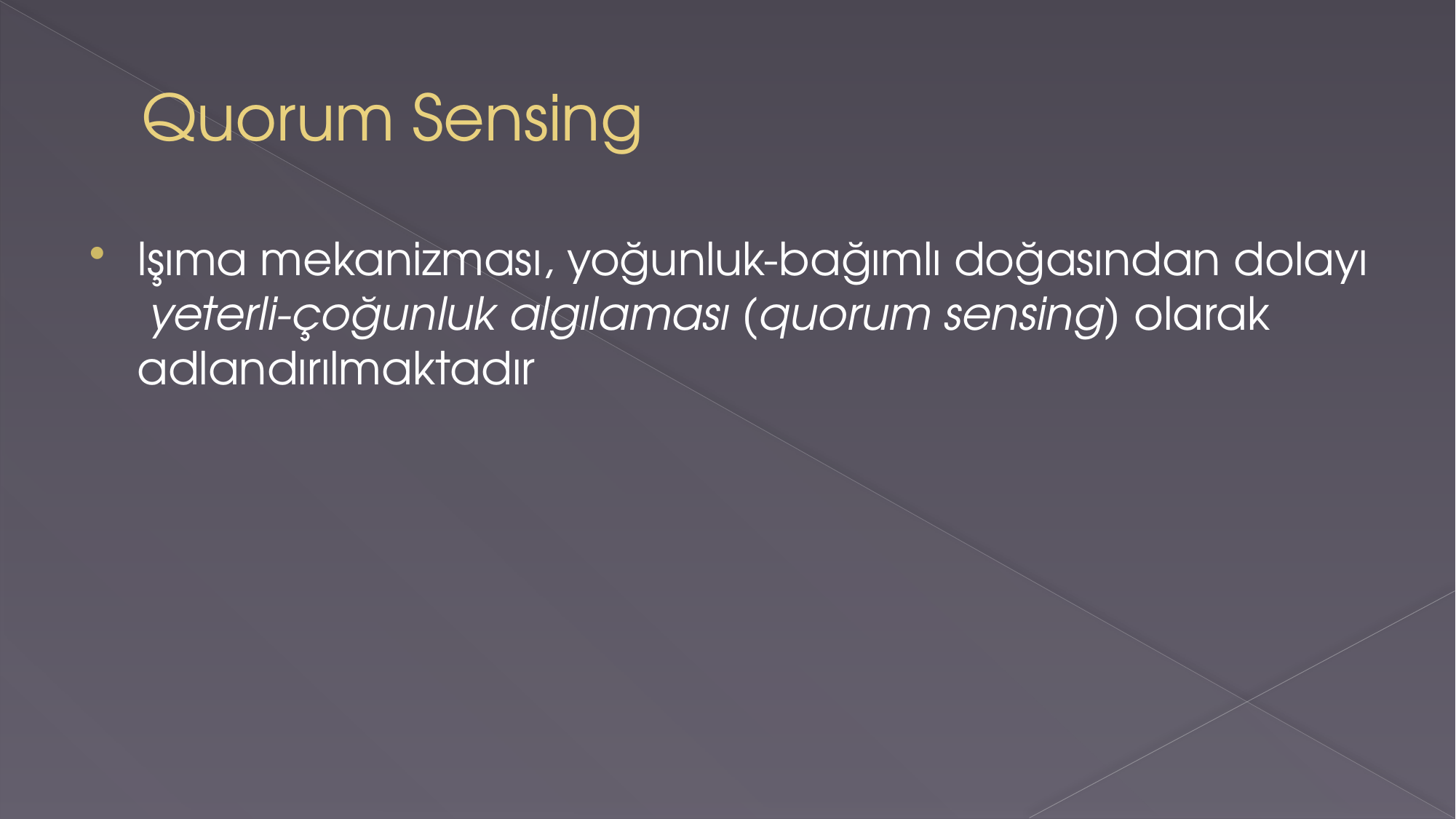

# Quorum Sensing
Işıma mekanizması, yoğunluk-bağımlı doğasından dolayı  yeterli-çoğunluk algılaması (quorum sensing) olarak adlandırılmaktadır